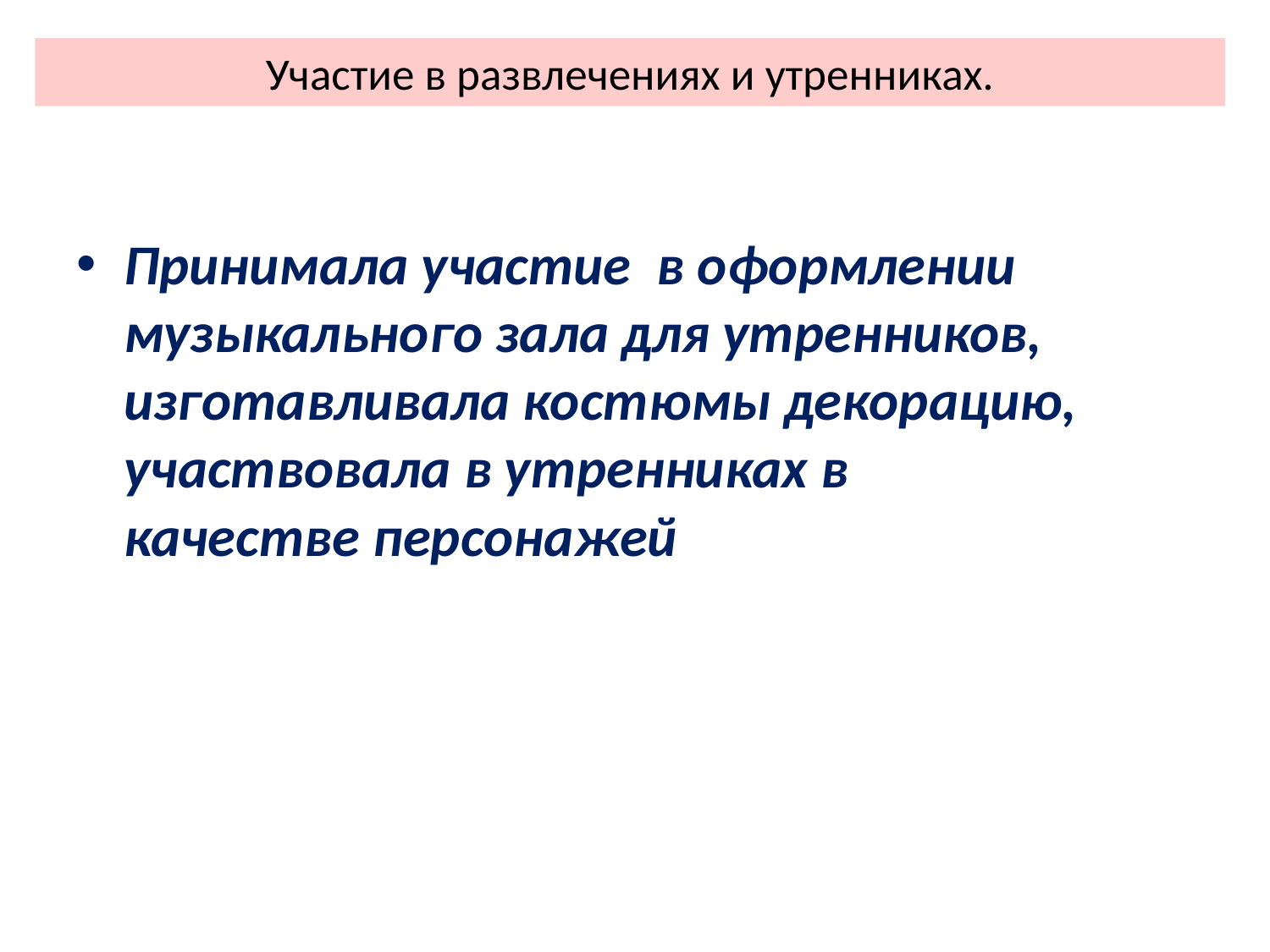

# Участие в развлечениях и утренниках.
Принимала участие  в оформлении музыкального зала для утренников, изготавливала костюмы декорацию, участвовала в утренниках в качестве персонажей